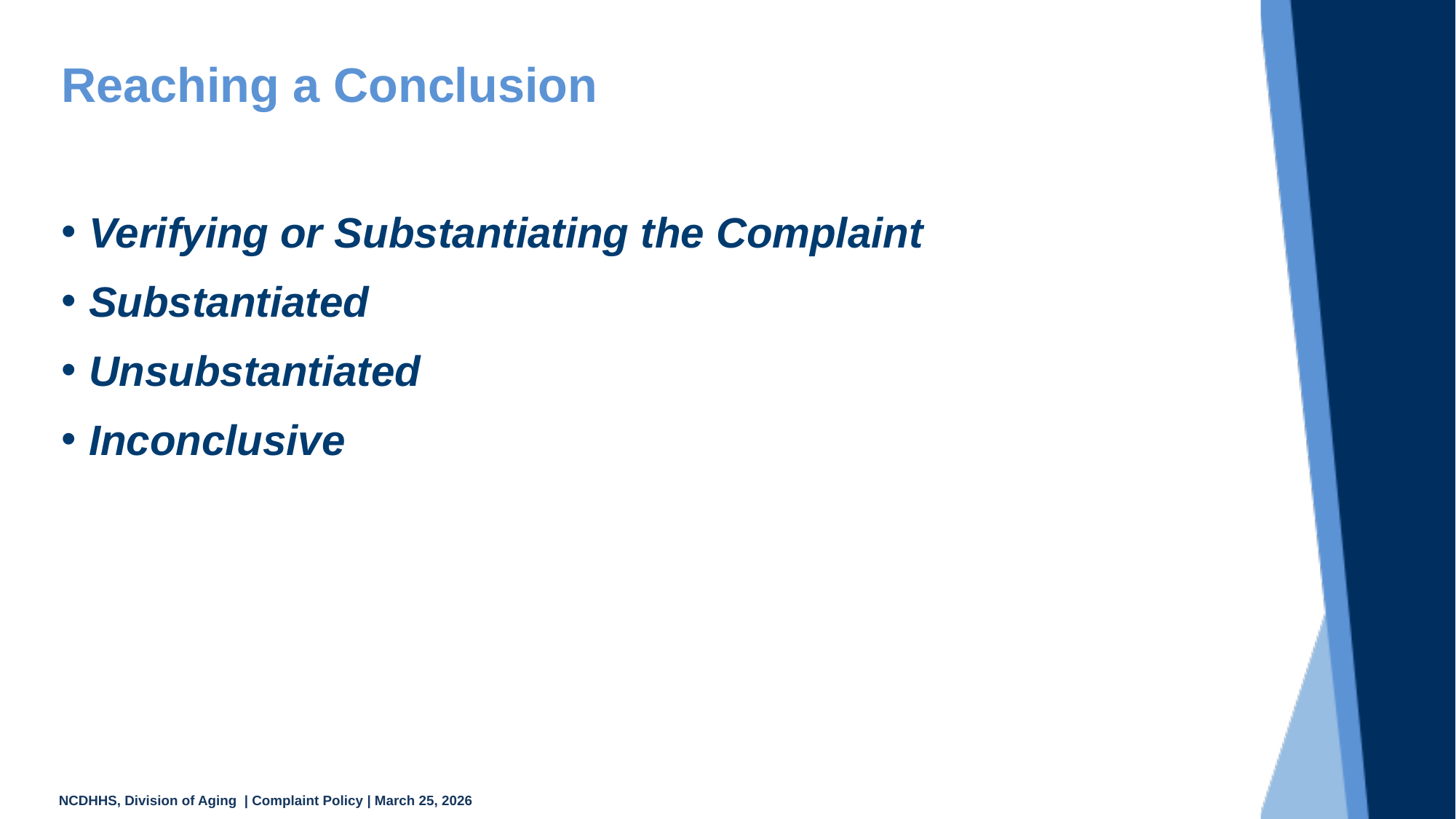

# Reaching a Conclusion

Verifying or Substantiating the Complaint
Substantiated
Unsubstantiated
Inconclusive